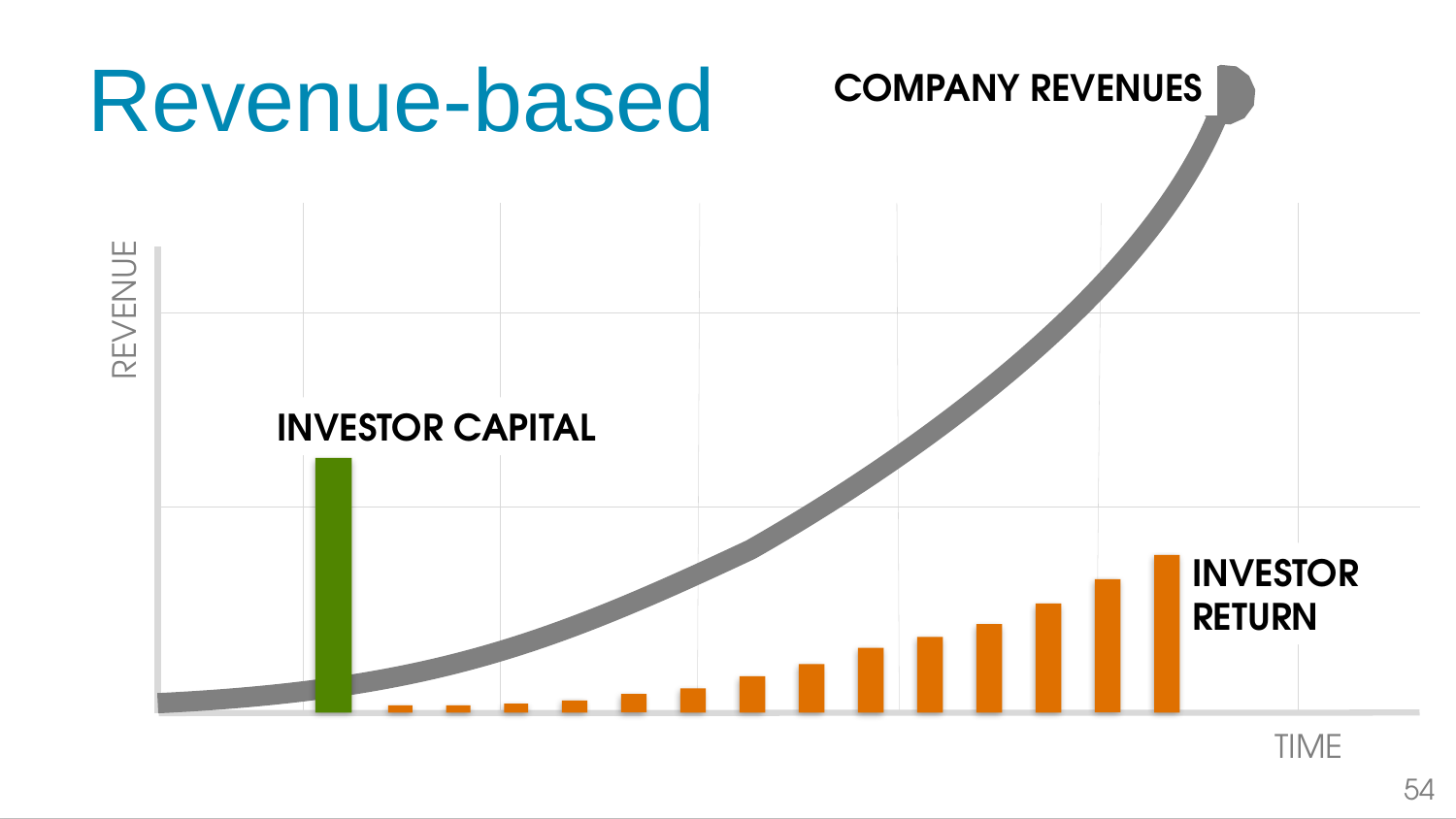

Revenue-based
Company Revenues

Revenue
Investor Capital

Investor
Return

Time
54